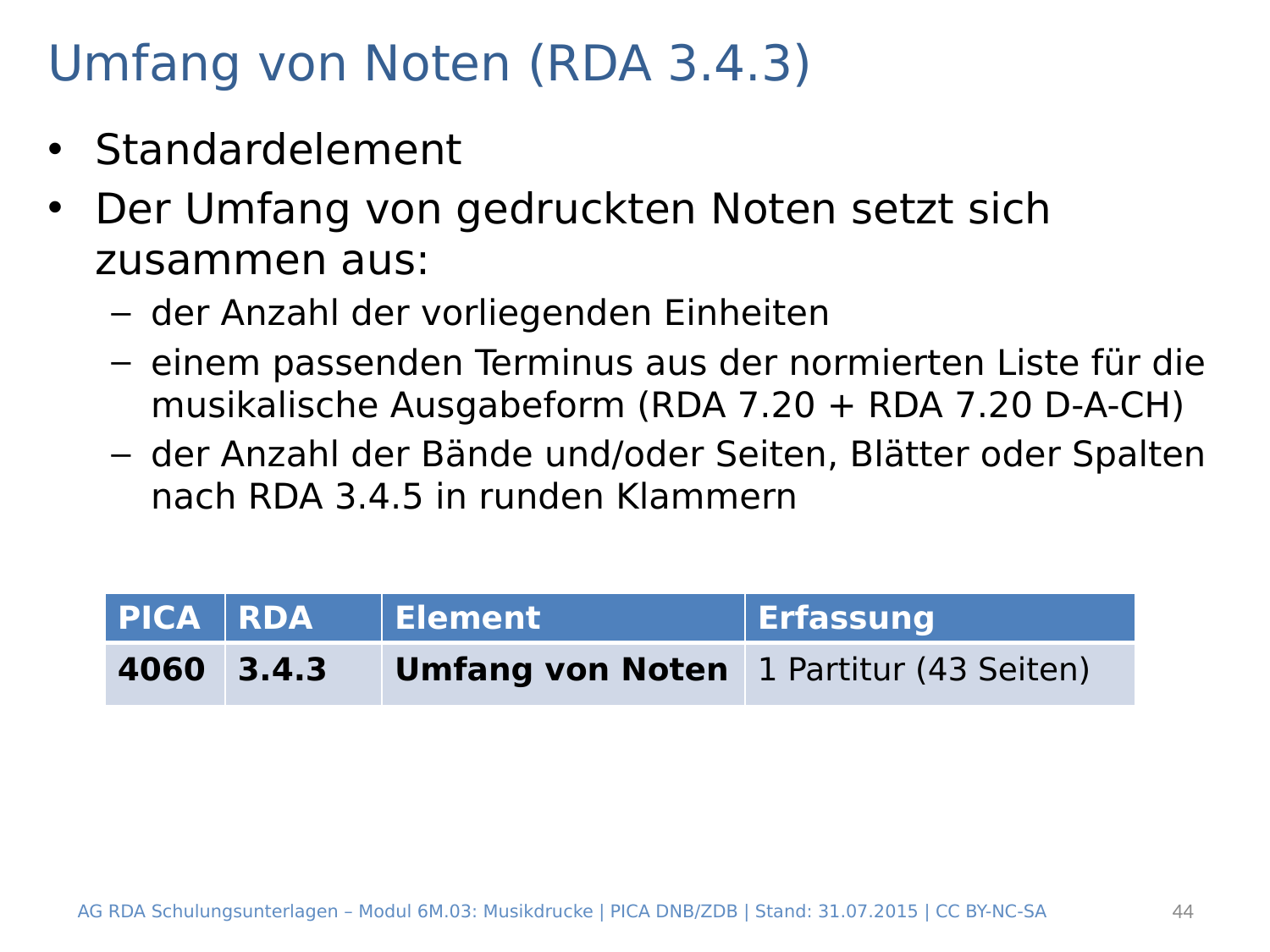

# Umfang von Noten (RDA 3.4.3)
Standardelement
Der Umfang von gedruckten Noten setzt sich zusammen aus:
der Anzahl der vorliegenden Einheiten
einem passenden Terminus aus der normierten Liste für die musikalische Ausgabeform (RDA 7.20 + RDA 7.20 D-A-CH)
der Anzahl der Bände und/oder Seiten, Blätter oder Spalten nach RDA 3.4.5 in runden Klammern

| PICA | RDA | Element | Erfassung |
| --- | --- | --- | --- |
| 4060 | 3.4.3 | Umfang von Noten | 1 Partitur (43 Seiten) |
AG RDA Schulungsunterlagen – Modul 6M.03: Musikdrucke | PICA DNB/ZDB | Stand: 31.07.2015 | CC BY-NC-SA
44